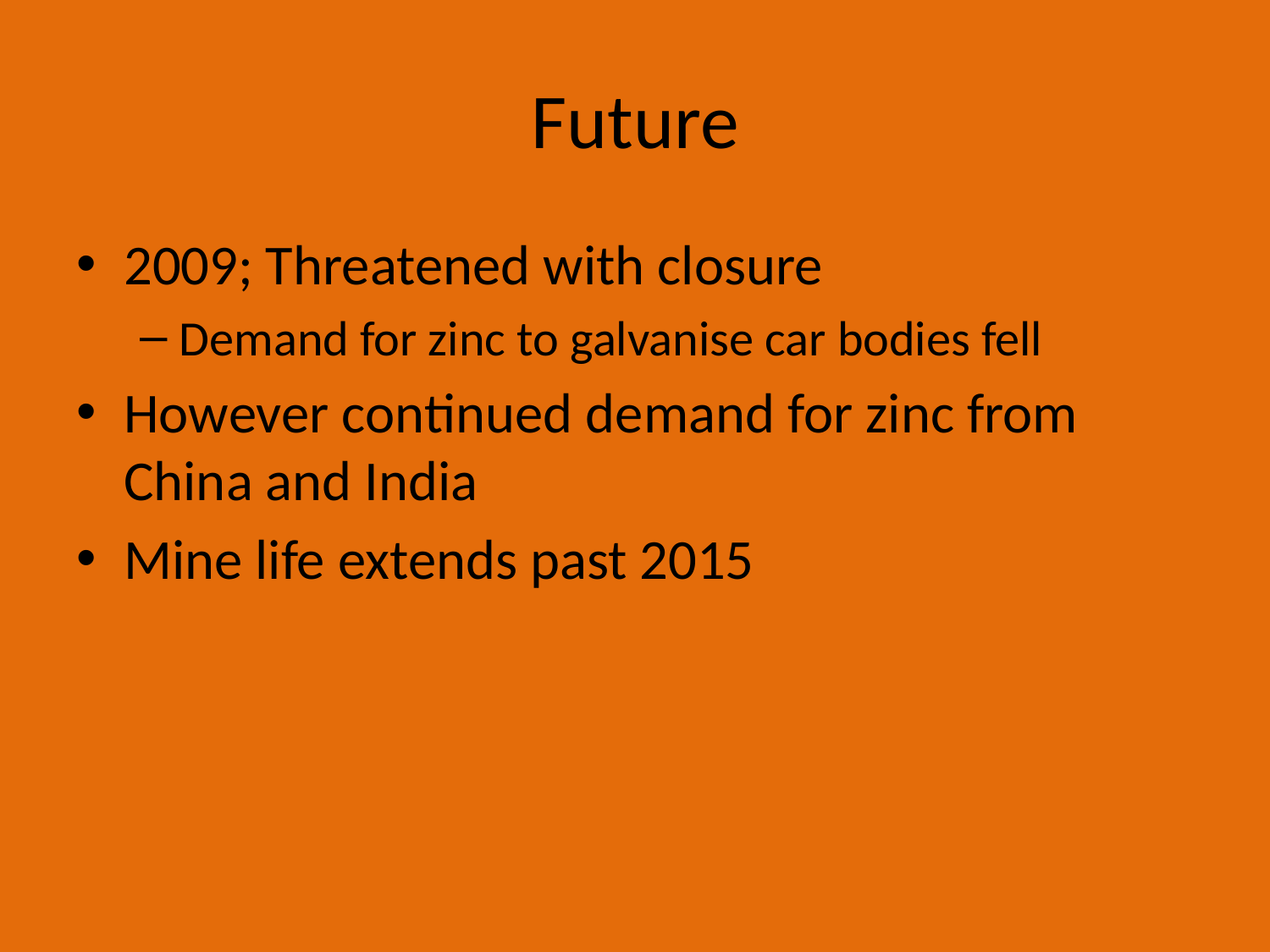

# Future
2009; Threatened with closure
Demand for zinc to galvanise car bodies fell
However continued demand for zinc from China and India
Mine life extends past 2015